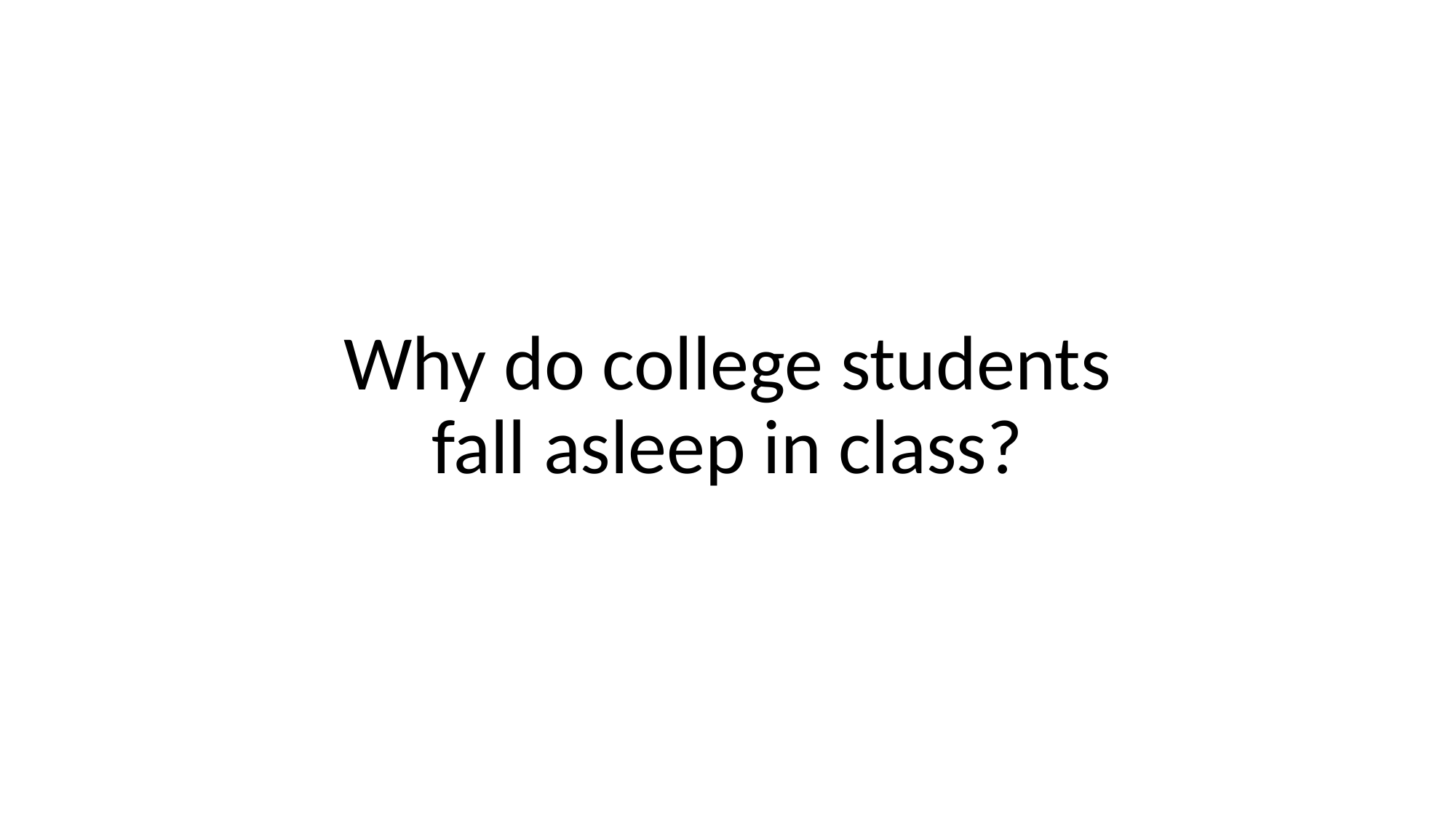

Why do college students fall asleep in class?